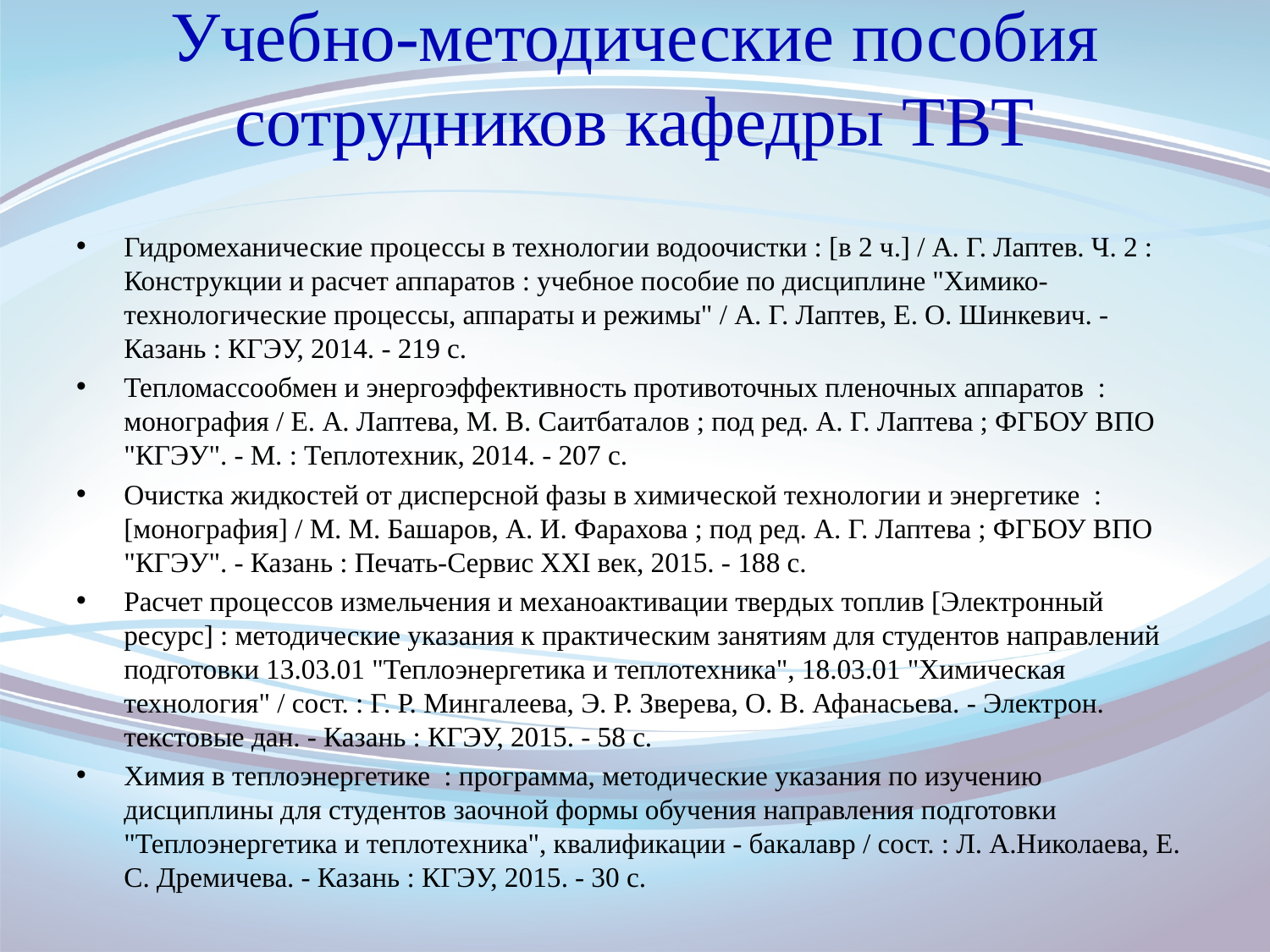

# Учебно-методические пособия сотрудников кафедры ТВТ
Гидромеханические процессы в технологии водоочистки : [в 2 ч.] / А. Г. Лаптев. Ч. 2 : Конструкции и расчет аппаратов : учебное пособие по дисциплине "Химико-технологические процессы, аппараты и режимы" / А. Г. Лаптев, Е. О. Шинкевич. - Казань : КГЭУ, 2014. - 219 с.
Тепломассообмен и энергоэффективность противоточных пленочных аппаратов  : монография / Е. А. Лаптева, М. В. Саитбаталов ; под ред. А. Г. Лаптева ; ФГБОУ ВПО "КГЭУ". - М. : Теплотехник, 2014. - 207 с.
Очистка жидкостей от дисперсной фазы в химической технологии и энергетике  : [монография] / М. М. Башаров, А. И. Фарахова ; под ред. А. Г. Лаптева ; ФГБОУ ВПО "КГЭУ". - Казань : Печать-Сервис XXI век, 2015. - 188 с.
Расчет процессов измельчения и механоактивации твердых топлив [Электронный ресурс] : методические указания к практическим занятиям для студентов направлений подготовки 13.03.01 "Теплоэнергетика и теплотехника", 18.03.01 "Химическая технология" / сост. : Г. Р. Мингалеева, Э. Р. Зверева, О. В. Афанасьева. - Электрон. текстовые дан. - Казань : КГЭУ, 2015. - 58 с.
Химия в теплоэнергетике  : программа, методические указания по изучению дисциплины для студентов заочной формы обучения направления подготовки "Теплоэнергетика и теплотехника", квалификации - бакалавр / сост. : Л. А.Николаева, Е. С. Дремичева. - Казань : КГЭУ, 2015. - 30 с.